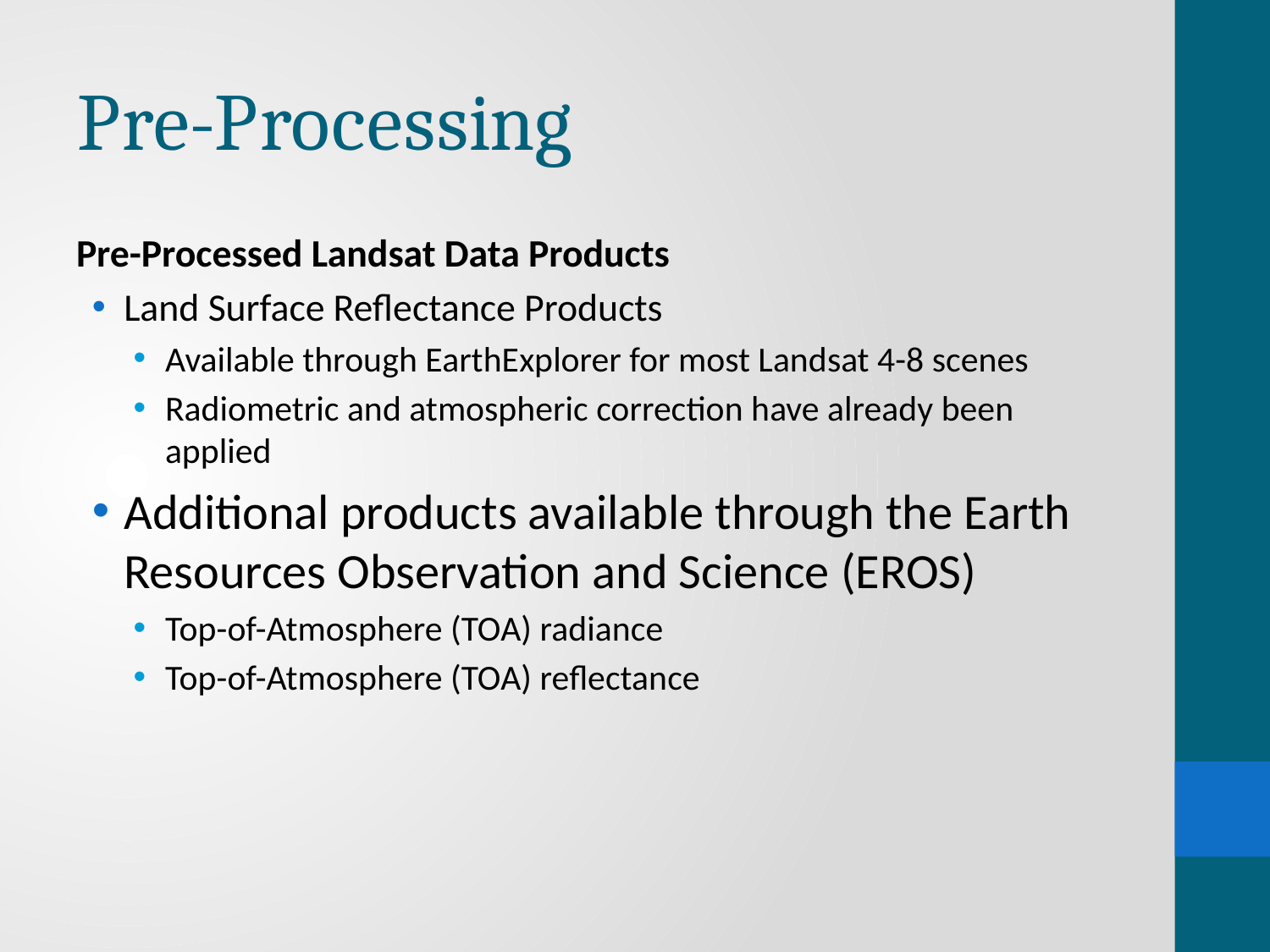

# Pre-Processing
Pre-Processed Landsat Data Products
Land Surface Reflectance Products
Available through EarthExplorer for most Landsat 4-8 scenes
Radiometric and atmospheric correction have already been applied
Additional products available through the Earth Resources Observation and Science (EROS)
Top-of-Atmosphere (TOA) radiance
Top-of-Atmosphere (TOA) reflectance